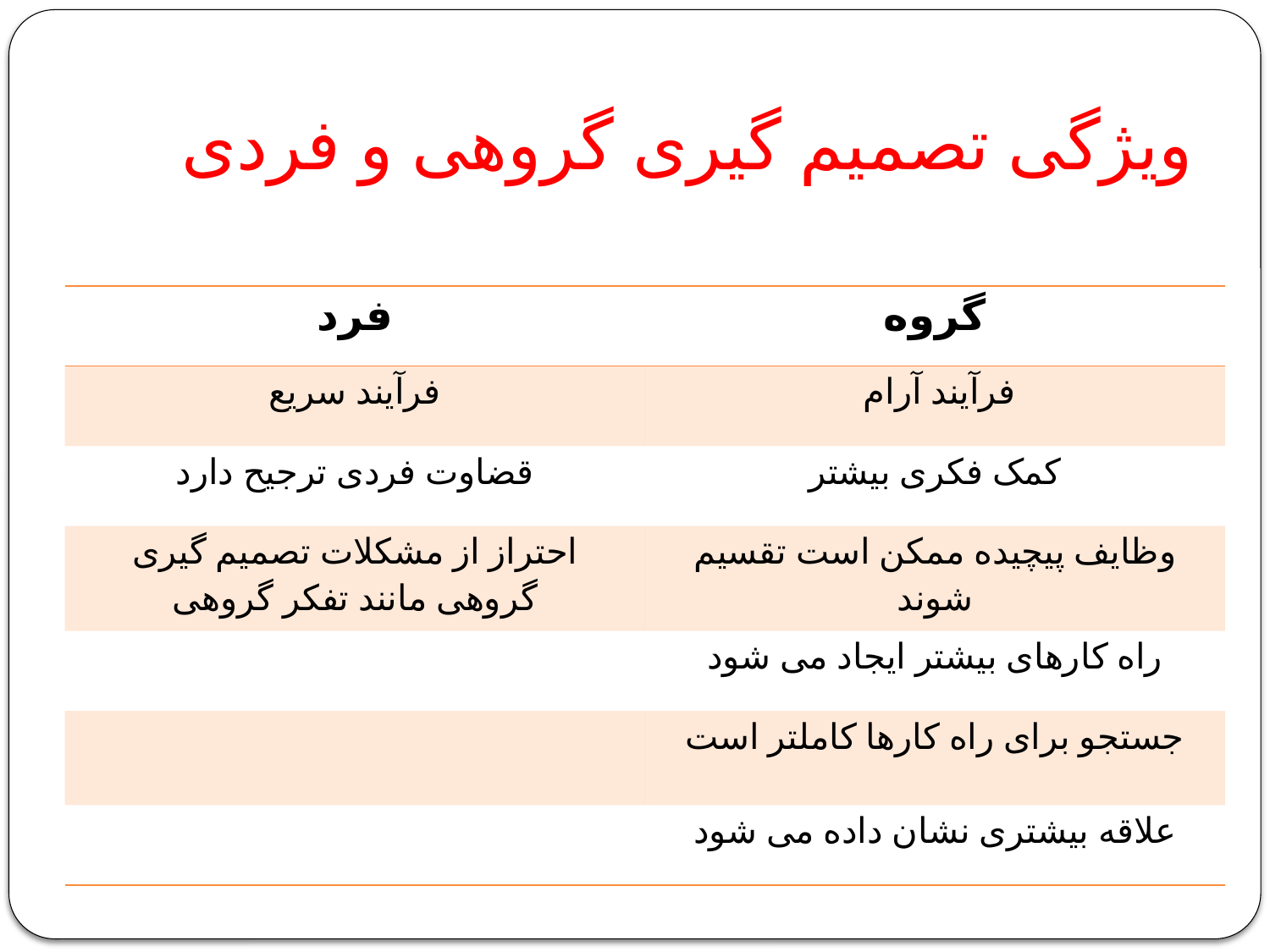

# ویژگی تصمیم گیری گروهی و فردی
| فرد | گروه |
| --- | --- |
| فرآیند سریع | فرآیند آرام |
| قضاوت فردی ترجیح دارد | کمک فکری بیشتر |
| احتراز از مشکلات تصمیم گیری گروهی مانند تفکر گروهی | وظایف پیچیده ممکن است تقسیم شوند |
|  | راه کارهای بیشتر ایجاد می شود |
|  | جستجو برای راه کارها کاملتر است |
|  | علاقه بیشتری نشان داده می شود |